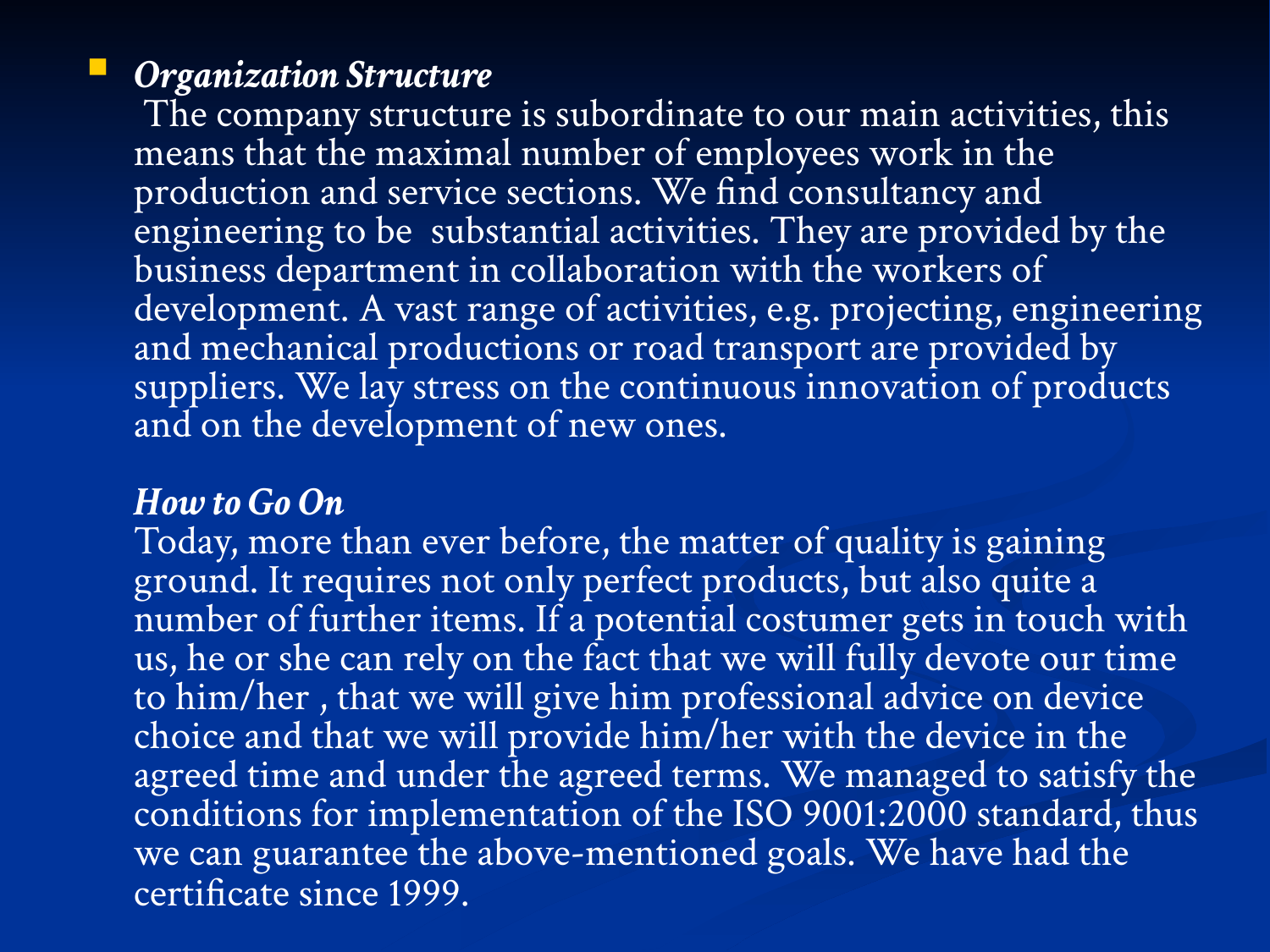

Organization Structure
 The company structure is subordinate to our main activities, this means that the maximal number of employees work in the production and service sections. We find consultancy and engineering to be  substantial activities. They are provided by the business department in collaboration with the workers of development. A vast range of activities, e.g. projecting, engineering and mechanical productions or road transport are provided by suppliers. We lay stress on the continuous innovation of products and on the development of new ones.
 
How to Go On
Today, more than ever before, the matter of quality is gaining ground. It requires not only perfect products, but also quite a number of further items. If a potential costumer gets in touch with us, he or she can rely on the fact that we will fully devote our time to him/her , that we will give him professional advice on device choice and that we will provide him/her with the device in the agreed time and under the agreed terms. We managed to satisfy the conditions for implementation of the ISO 9001:2000 standard, thus we can guarantee the above-mentioned goals. We have had the certificate since 1999.